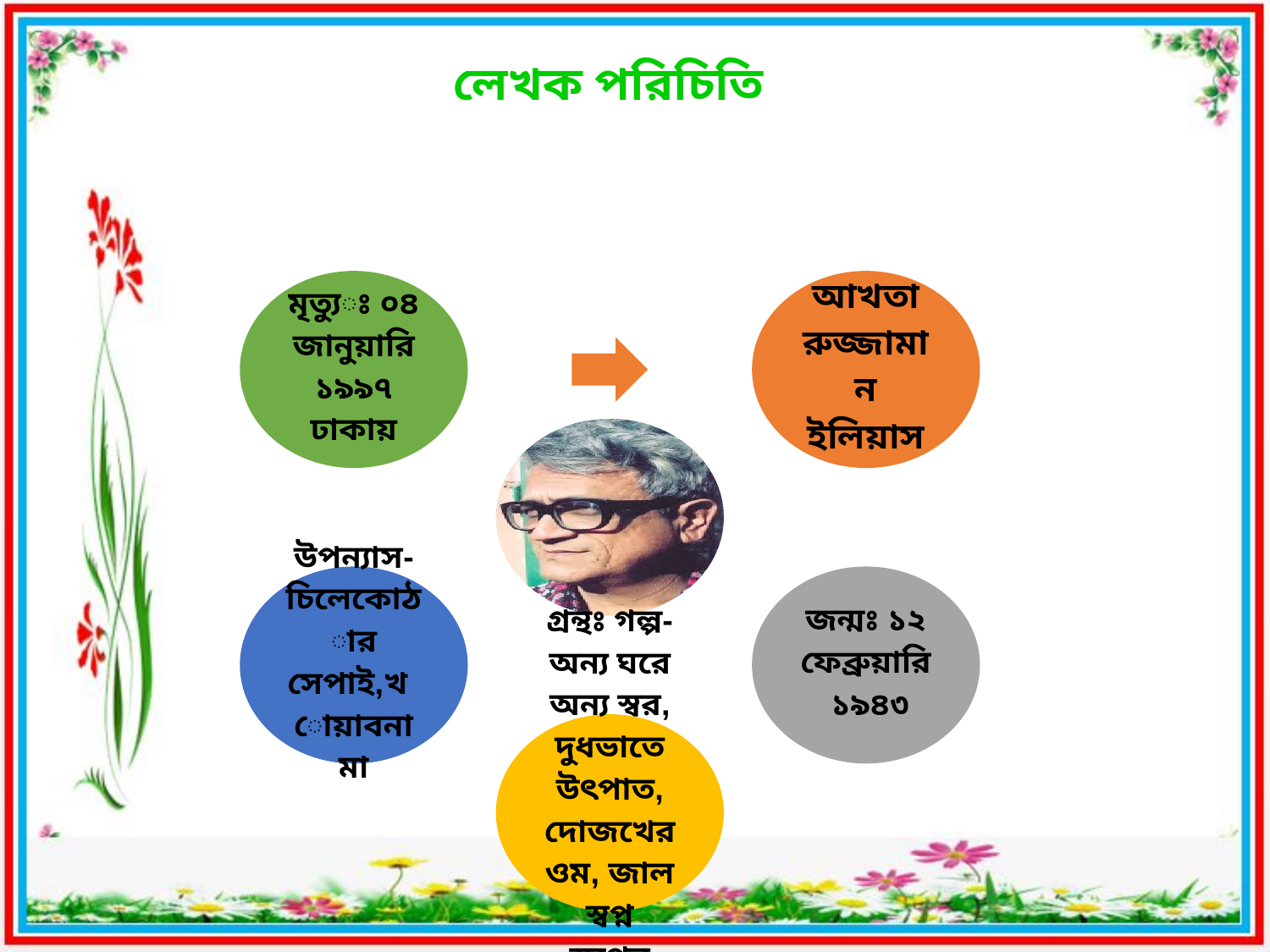

# লেখক পরিচিতি
আখতারুজ্জামান ইলিয়াস
জন্মঃ ১২ ফেব্রুয়ারি  ১৯৪৩
উপন্যাস- চিলেকোঠার সেপাই,খোয়াবনামা
মৃত্যুঃ ০৪ জানুয়ারি ১৯৯৭ ঢাকায়